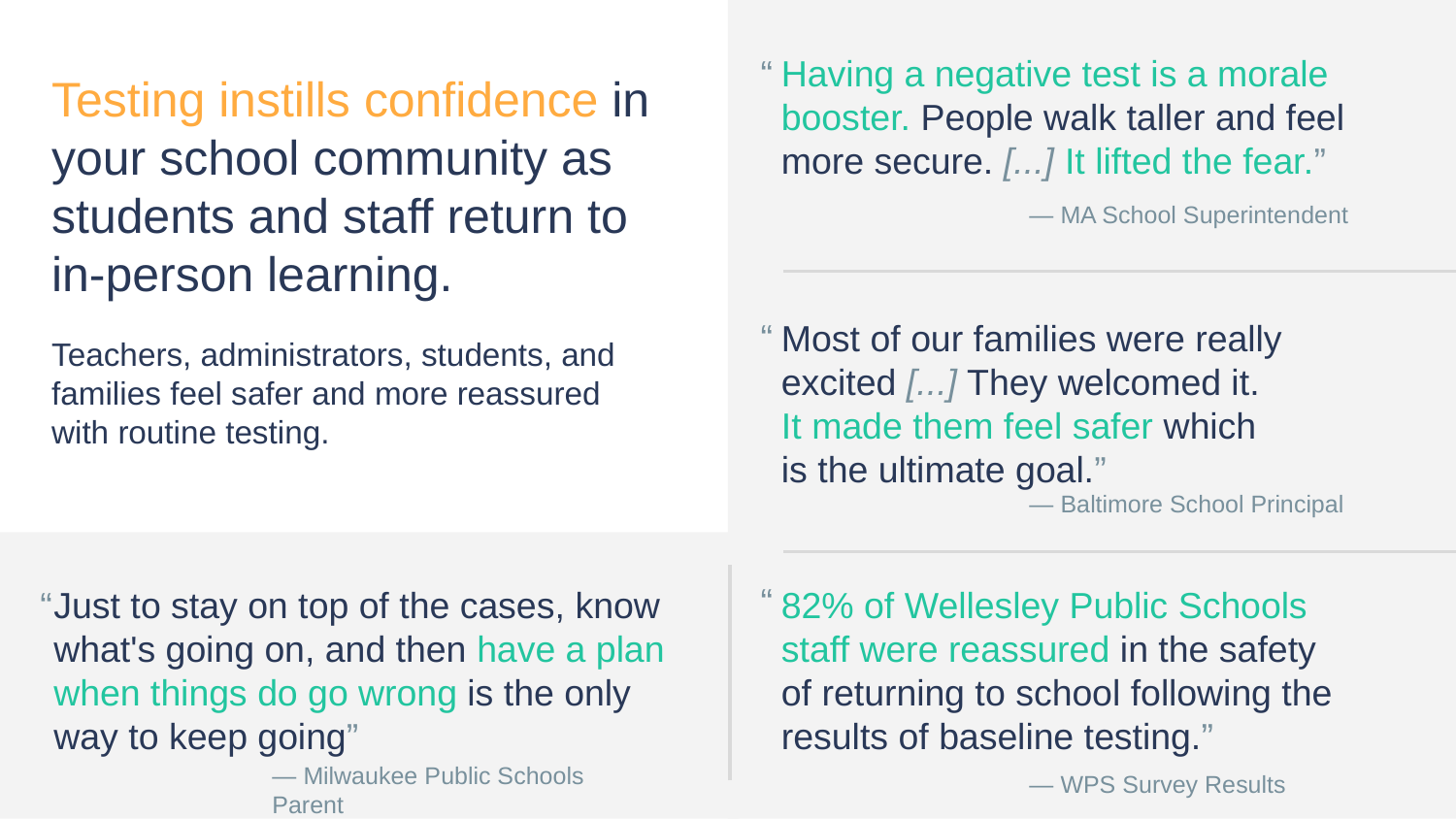

“
Having a negative test is a morale booster. People walk taller and feel more secure. [...] It lifted the fear.”
Testing instills confidence in your school community as students and staff return to in-person learning.
Teachers, administrators, students, and families feel safer and more reassured
with routine testing.
— MA School Superintendent
“
Most of our families were really excited [...] They welcomed it.
It made them feel safer which
is the ultimate goal.”
— Baltimore School Principal

“
“
Just to stay on top of the cases, know what's going on, and then have a plan when things do go wrong is the only way to keep going”
82% of Wellesley Public Schools staff were reassured in the safety of returning to school following the results of baseline testing.”
— WPS Survey Results
— Milwaukee Public Schools Parent